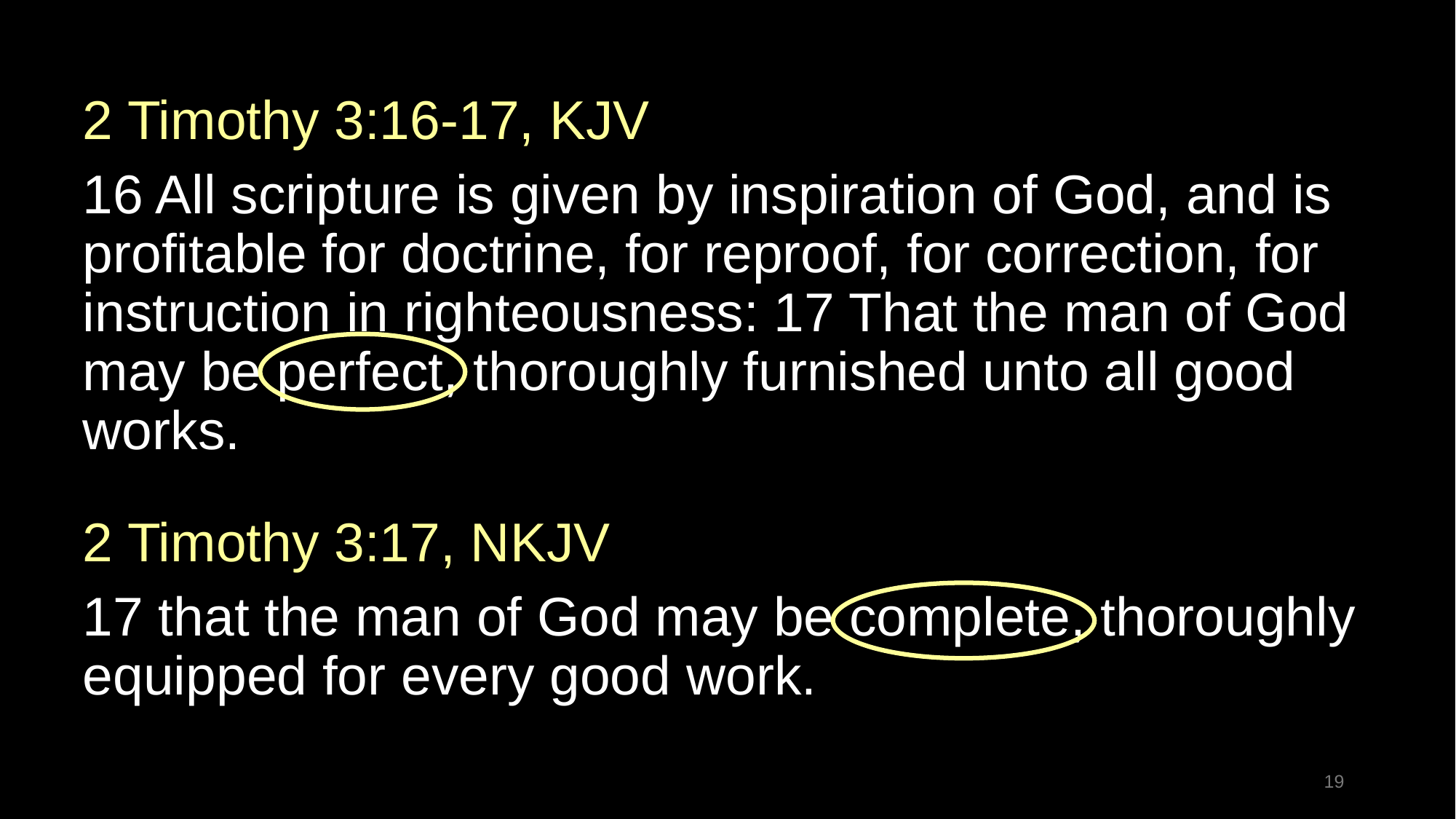

2 Timothy 3:16-17, KJV
16 All scripture is given by inspiration of God, and is profitable for doctrine, for reproof, for correction, for instruction in righteousness: 17 That the man of God may be perfect, thoroughly furnished unto all good works.

2 Timothy 3:17, NKJV
17 that the man of God may be complete, thoroughly equipped for every good work.

19